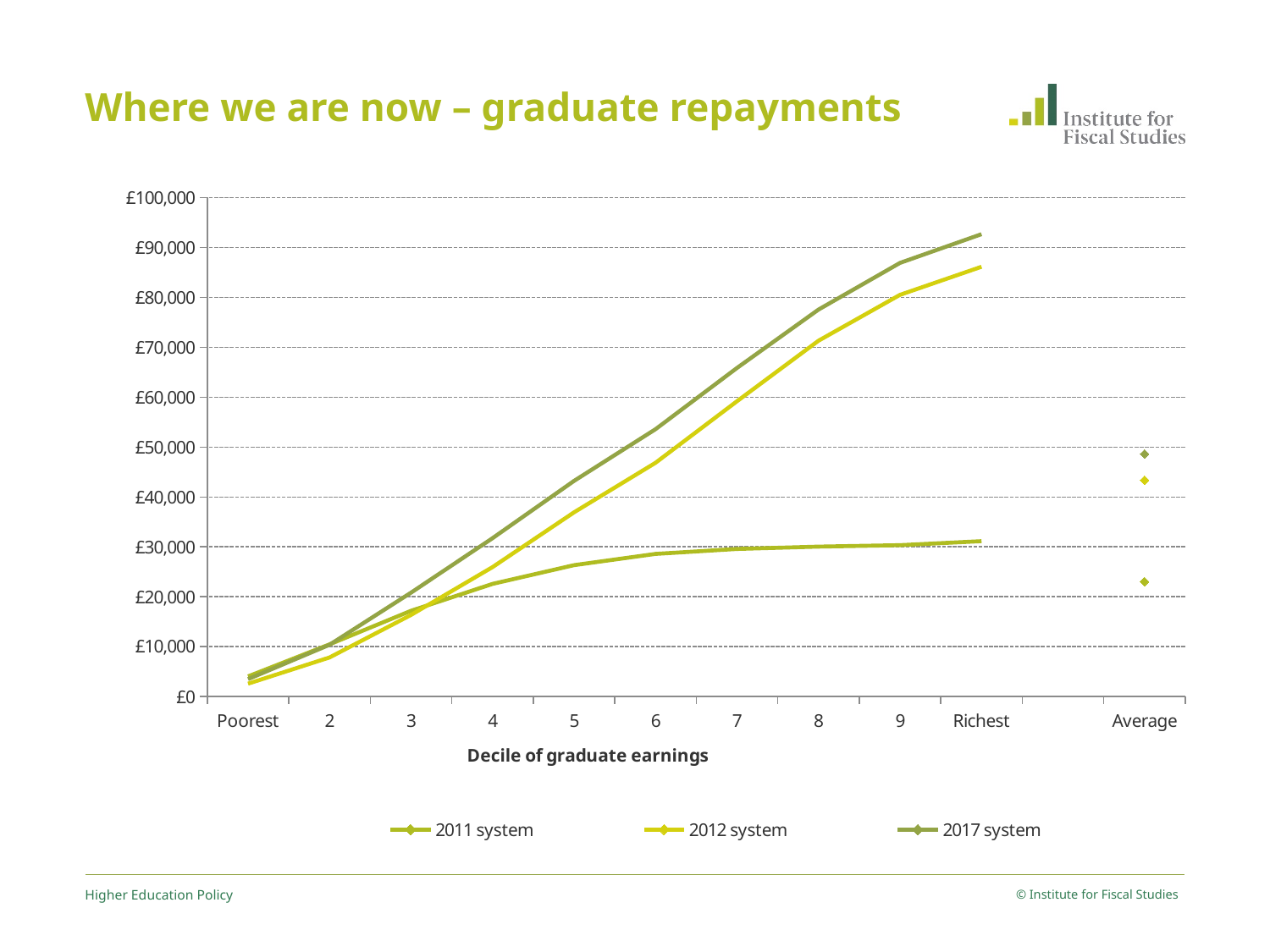

# Where we are now – graduate repayments

### Chart

| Category | 2011 | 2012 | 2017 | 2011 system | 2012 system | 2017 system |
|---|---|---|---|---|---|---|
| Poorest | 4035.492 | 2570.494 | 3485.459000000001 | None | None | None |
| 2 | 10453.709999999965 | 7832.598 | 10377.65 | None | None | None |
| 3 | 17189.34 | 16356.03 | 20822.57 | None | None | None |
| 4 | 22578.959999999952 | 25940.02 | 31740.38 | None | None | None |
| 5 | 26333.66 | 36924.13 | 43233.07 | None | None | None |
| 6 | 28584.649999999896 | 46862.07 | 53587.11 | None | None | None |
| 7 | 29579.919999999896 | 59202.54 | 65874.89 | None | None | None |
| 8 | 30047.329999999896 | 71336.88 | 77578.09 | None | None | None |
| 9 | 30337.27 | 80531.67000000003 | 86930.2 | None | None | None |
| Richest | 31136.17 | 86164.8 | 92689.35 | None | None | None |
|  | None | None | None | None | None | None |
| Average | None | None | None | 23027.06 | 43368.89 | 48628.53 |
Higher Education Policy
© Institute for Fiscal Studies